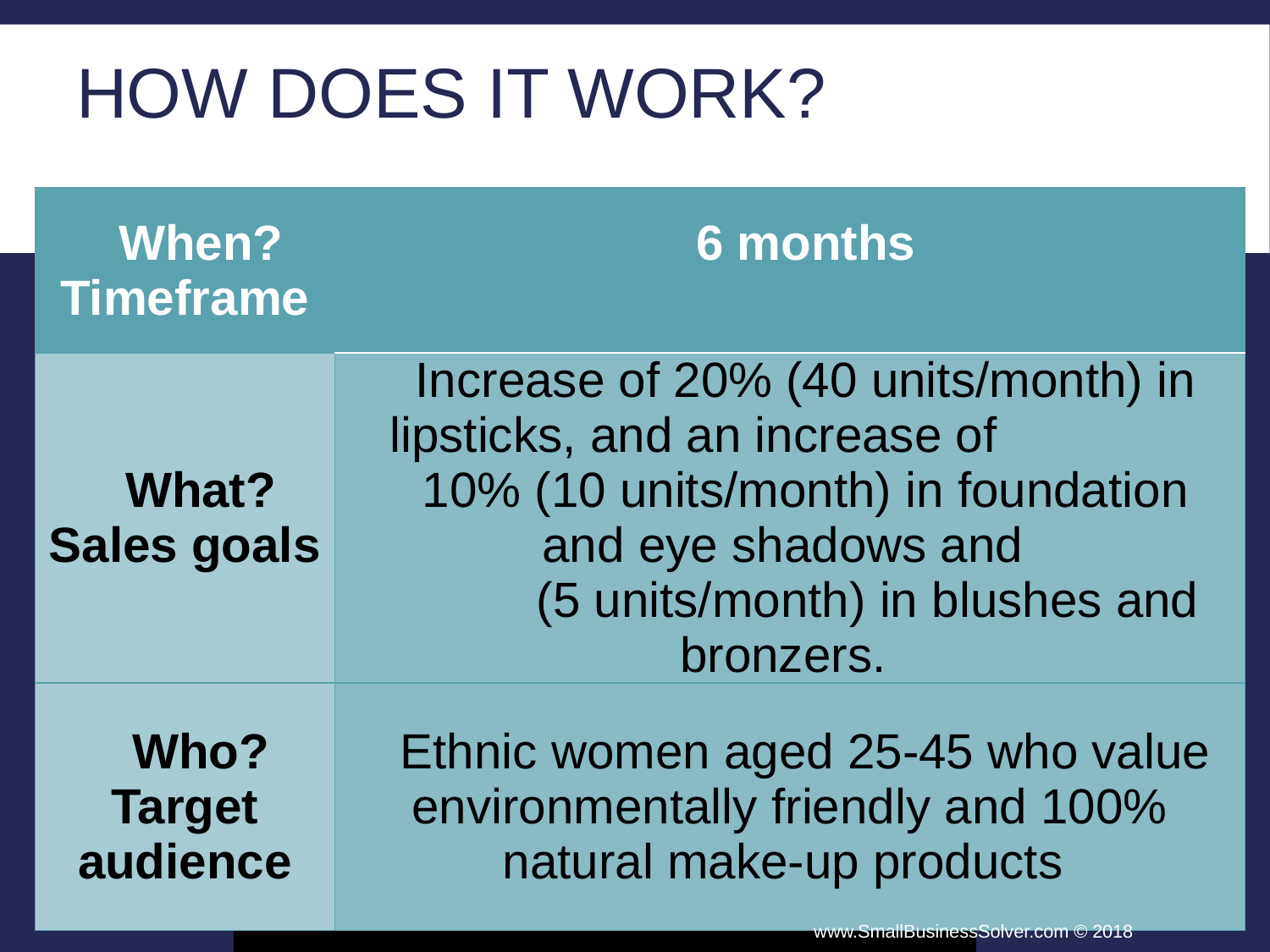

# How Does It Work?
| When? Timeframe | 6 months |
| --- | --- |
| What? Sales goals | Increase of 20% (40 units/month) in lipsticks, and an increase of 10% (10 units/month) in foundation and eye shadows and (5 units/month) in blushes and bronzers. |
| Who? Target audience | Ethnic women aged 25-45 who value environmentally friendly and 100% natural make-up products |

www.SmallBusinessSolver.com © 2018